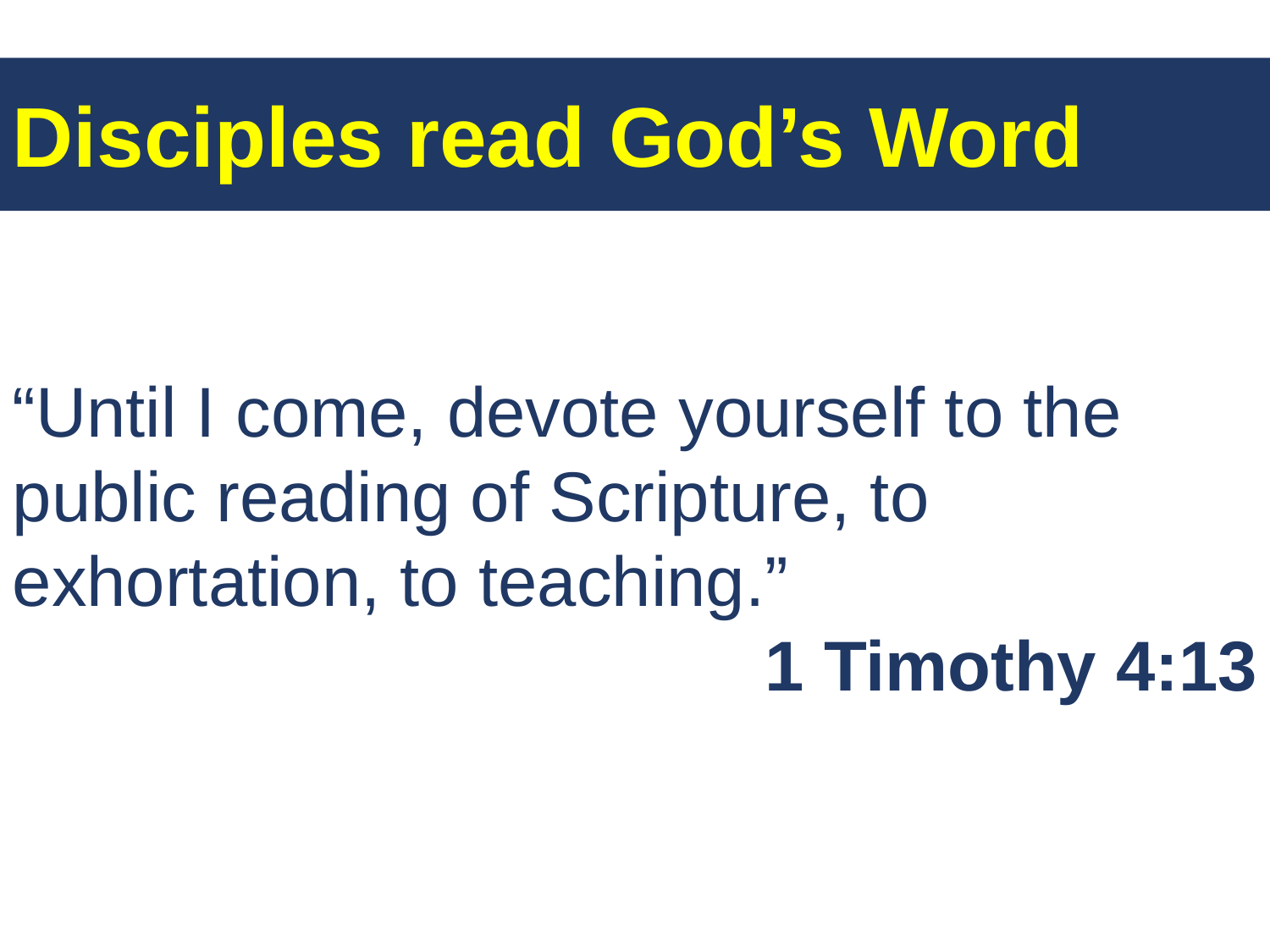

Disciples read God’s Word
“Until I come, devote yourself to the public reading of Scripture, to exhortation, to teaching.”
1 Timothy 4:13